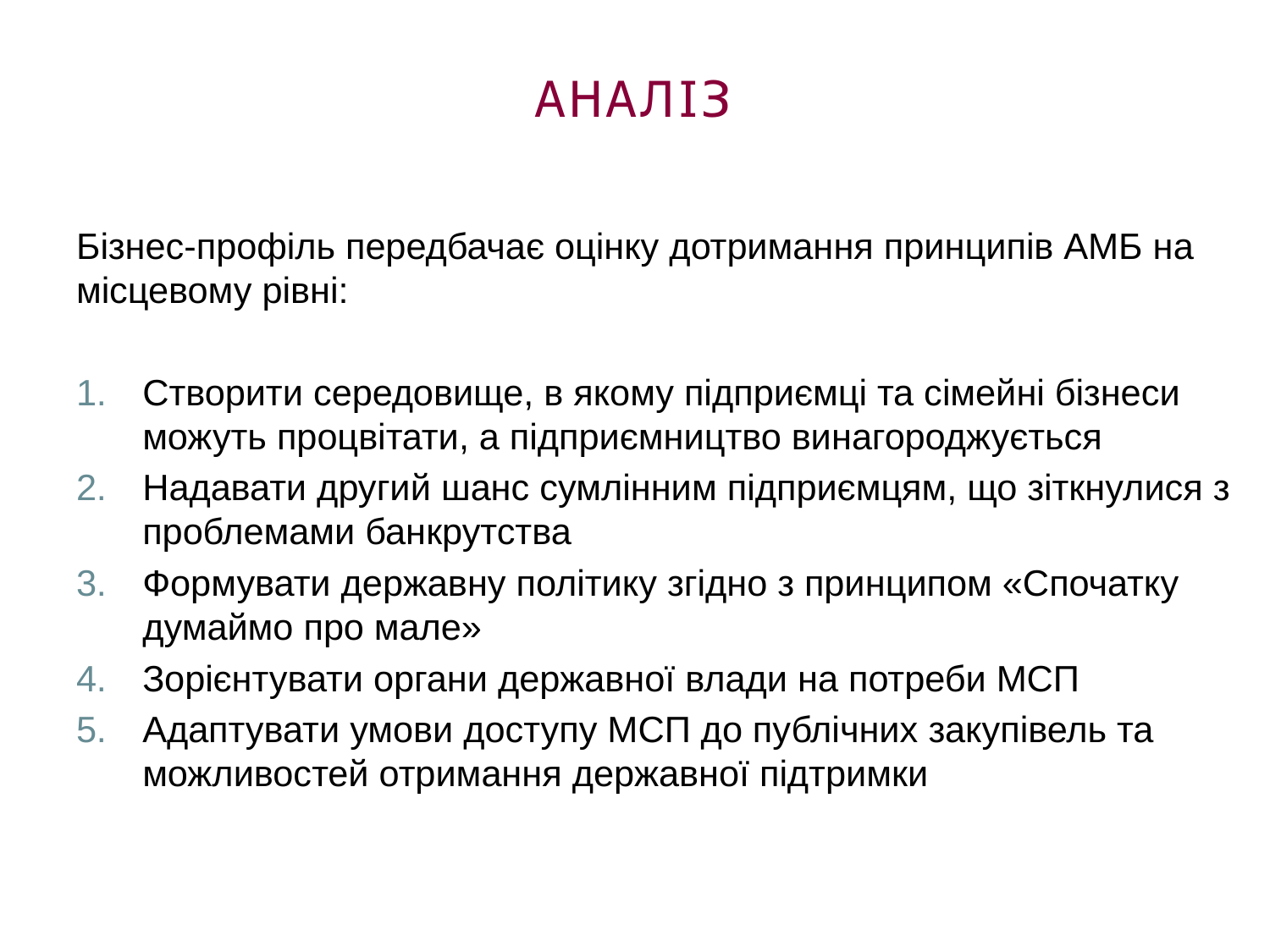

# аналіз
Бізнес-профіль передбачає оцінку дотримання принципів АМБ на місцевому рівні:

Створити середовище, в якому підприємці та сімейні бізнеси можуть процвітати, а підприємництво винагороджується
Надавати другий шанс сумлінним підприємцям, що зіткнулися з проблемами банкрутства
Формувати державну політику згідно з принципом «Спочатку думаймо про мале»
Зорієнтувати органи державної влади на потреби МСП
Адаптувати умови доступу МСП до публічних закупівель та можливостей отримання державної підтримки